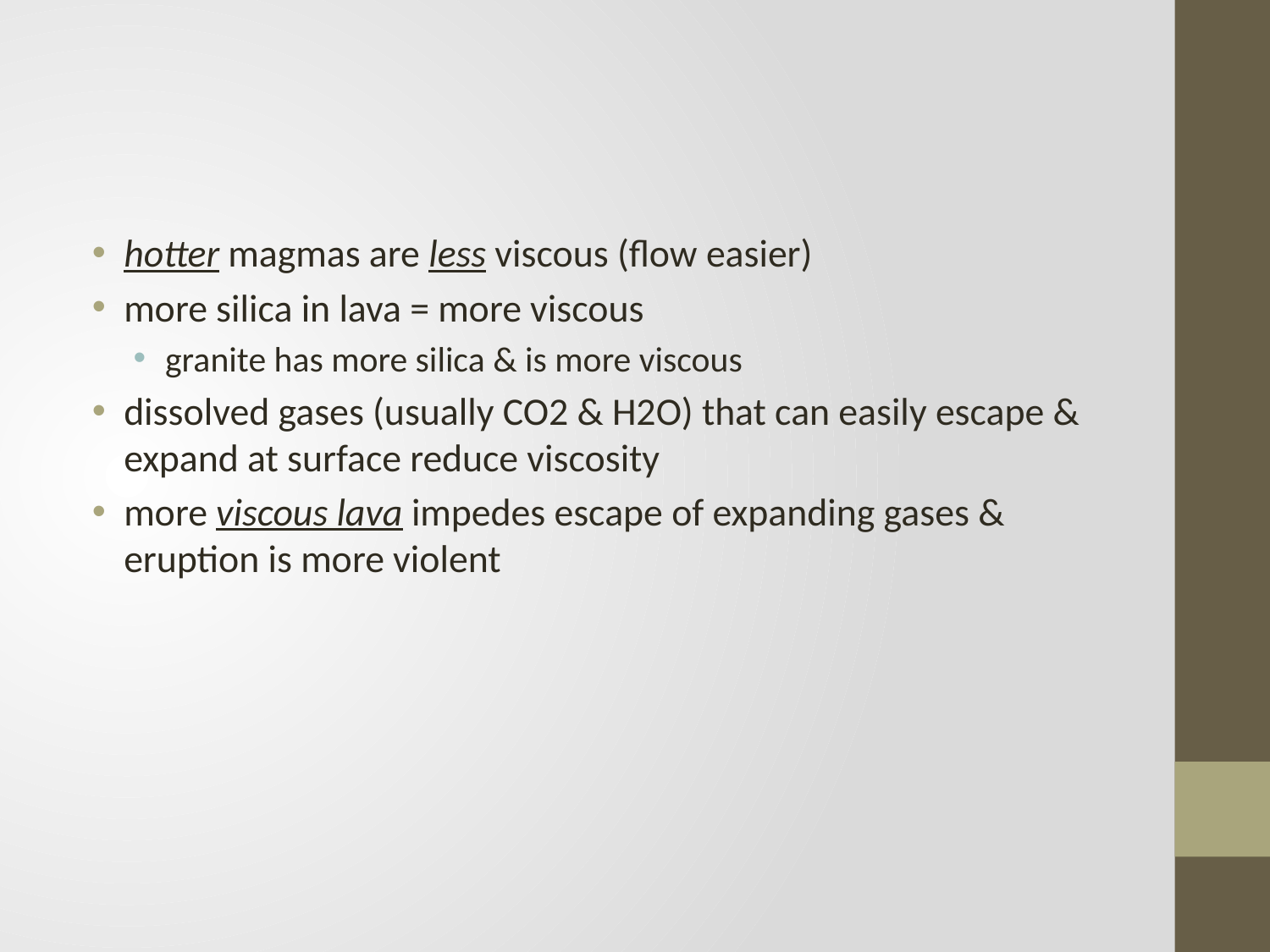

#
hotter magmas are less viscous (flow easier)
more silica in lava = more viscous
granite has more silica & is more viscous
dissolved gases (usually CO2 & H2O) that can easily escape & expand at surface reduce viscosity
more viscous lava impedes escape of expanding gases & eruption is more violent